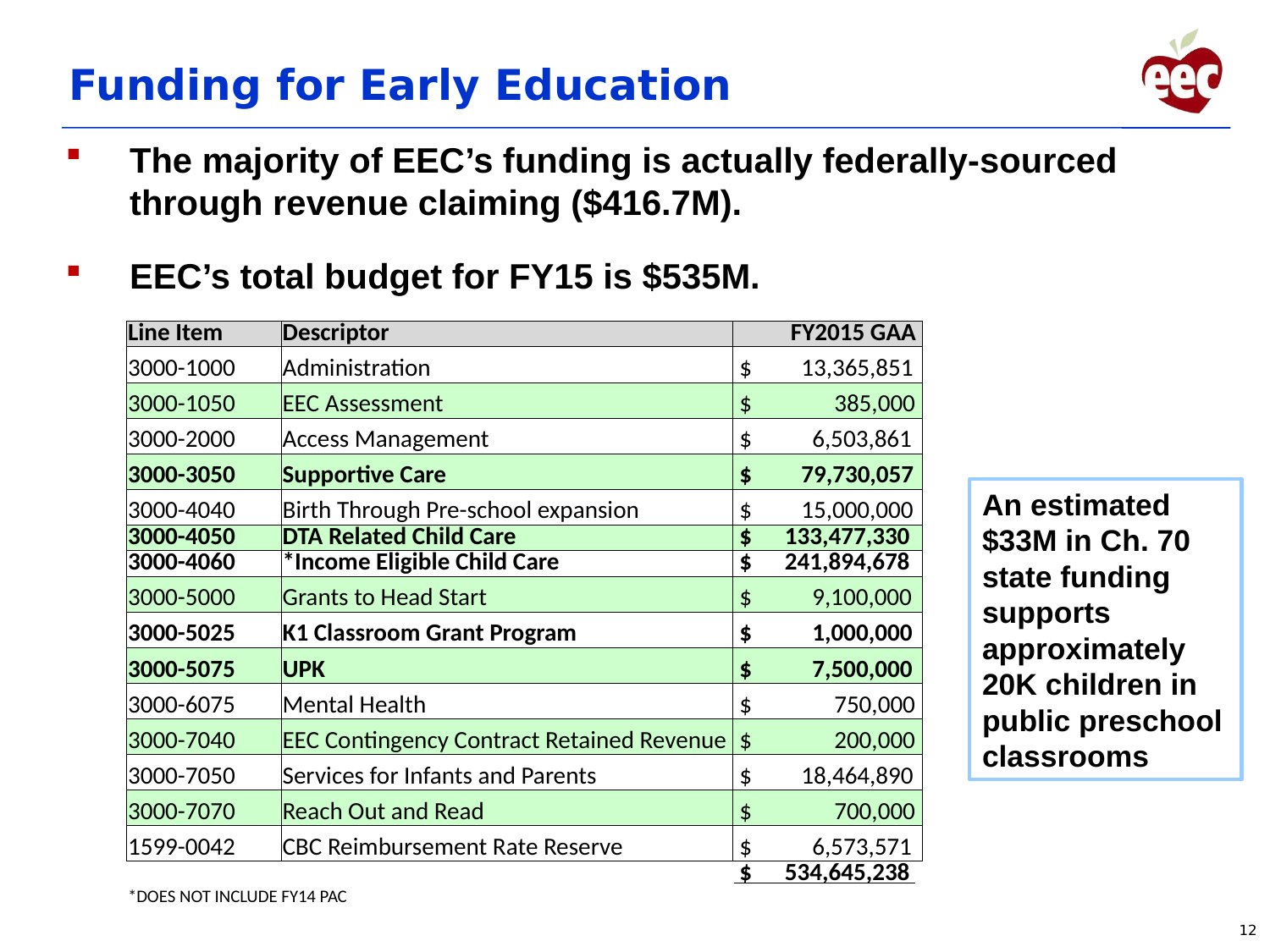

Funding for Early Education
The majority of EEC’s funding is actually federally-sourced through revenue claiming ($416.7M).
EEC’s total budget for FY15 is $535M.

| Line Item | Descriptor | FY2015 GAA |
| --- | --- | --- |
| 3000-1000 | Administration | $ 13,365,851 |
| 3000-1050 | EEC Assessment | $ 385,000 |
| 3000-2000 | Access Management | $ 6,503,861 |
| 3000-3050 | Supportive Care | $ 79,730,057 |
| 3000-4040 | Birth Through Pre-school expansion | $ 15,000,000 |
| 3000-4050 | DTA Related Child Care | $ 133,477,330 |
| 3000-4060 | \*Income Eligible Child Care | $ 241,894,678 |
| 3000-5000 | Grants to Head Start | $ 9,100,000 |
| 3000-5025 | K1 Classroom Grant Program | $ 1,000,000 |
| 3000-5075 | UPK | $ 7,500,000 |
| 3000-6075 | Mental Health | $ 750,000 |
| 3000-7040 | EEC Contingency Contract Retained Revenue | $ 200,000 |
| 3000-7050 | Services for Infants and Parents | $ 18,464,890 |
| 3000-7070 | Reach Out and Read | $ 700,000 |
| 1599-0042 | CBC Reimbursement Rate Reserve | $ 6,573,571 |
|  |  | $ 534,645,238 |
| \*DOES NOT INCLUDE FY14 PAC |  |  |
An estimated $33M in Ch. 70 state funding supports approximately 20K children in public preschool classrooms
12